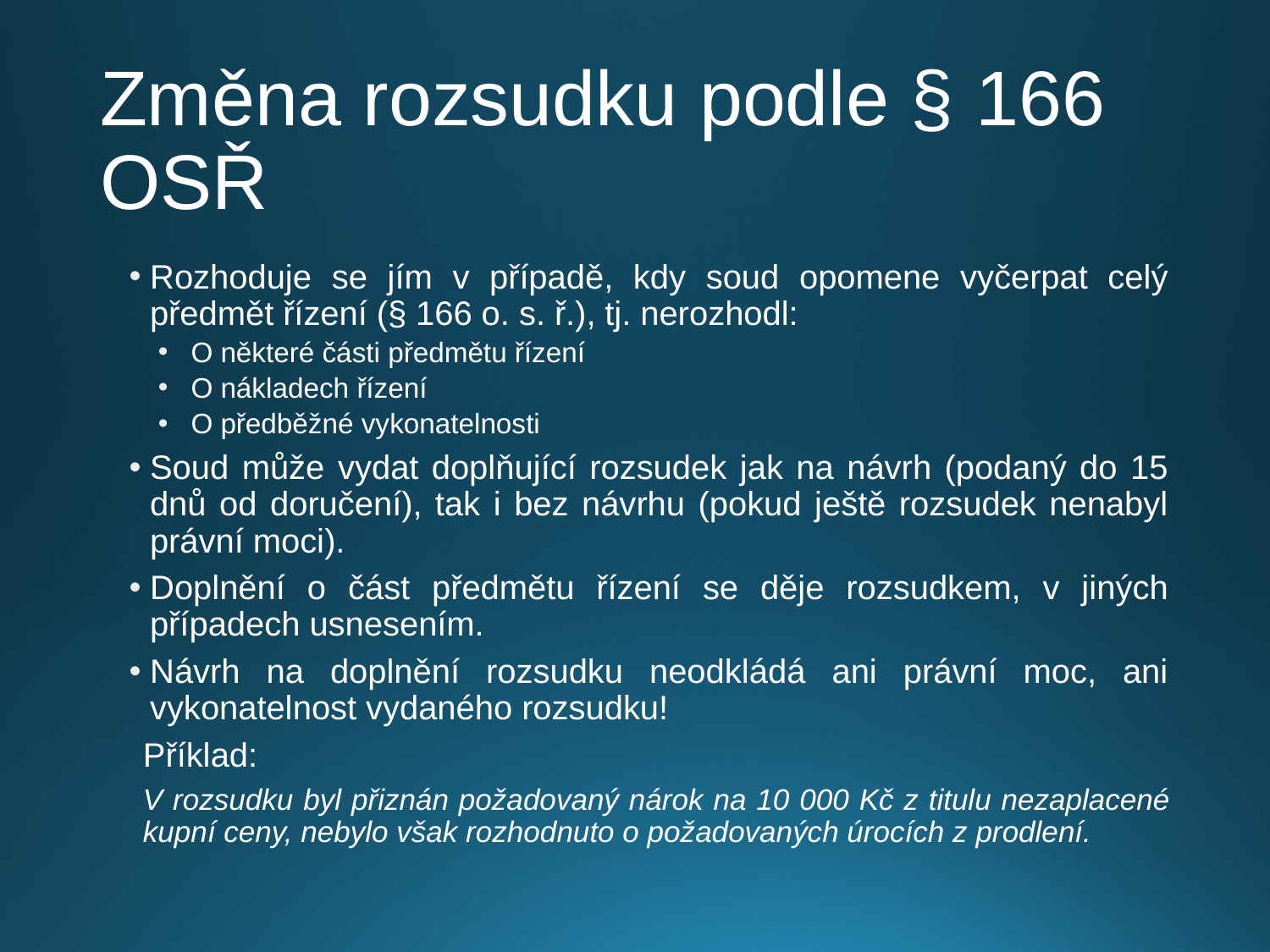

# Změna rozsudku podle § 166 OSŘ
Rozhoduje se jím v případě, kdy soud opomene vyčerpat celý předmět řízení (§ 166 o. s. ř.), tj. nerozhodl:
O některé části předmětu řízení
O nákladech řízení
O předběžné vykonatelnosti
Soud může vydat doplňující rozsudek jak na návrh (podaný do 15 dnů od doručení), tak i bez návrhu (pokud ještě rozsudek nenabyl právní moci).
Doplnění o část předmětu řízení se děje rozsudkem, v jiných případech usnesením.
Návrh na doplnění rozsudku neodkládá ani právní moc, ani vykonatelnost vydaného rozsudku!
Příklad:
V rozsudku byl přiznán požadovaný nárok na 10 000 Kč z titulu nezaplacené kupní ceny, nebylo však rozhodnuto o požadovaných úrocích z prodlení.